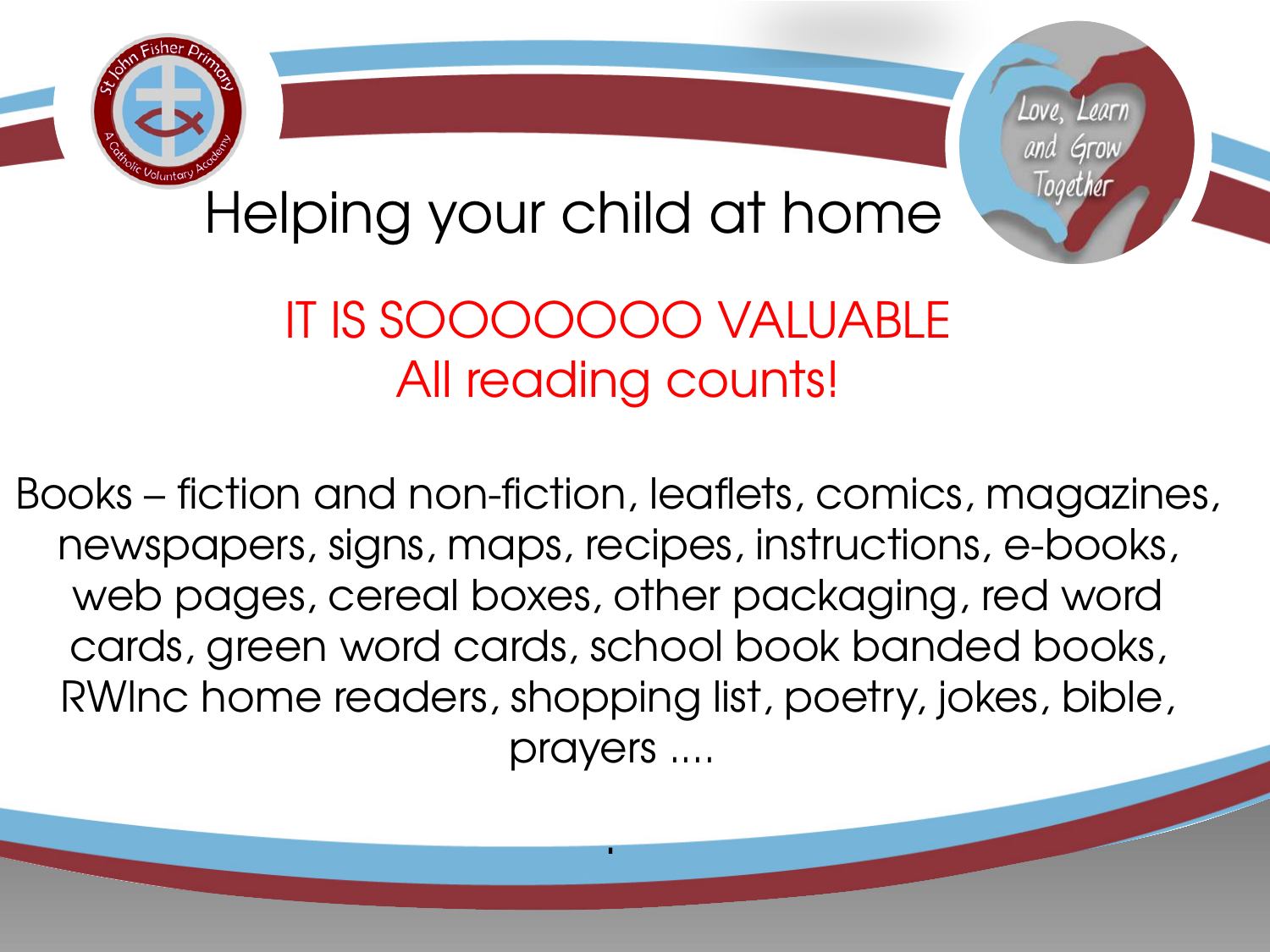

Helping your child at home
IT IS SOOOOOOO VALUABLE
All reading counts!

Books – fiction and non-fiction, leaflets, comics, magazines, newspapers, signs, maps, recipes, instructions, e-books, web pages, cereal boxes, other packaging, red word cards, green word cards, school book banded books, RWInc home readers, shopping list, poetry, jokes, bible, prayers ....

.